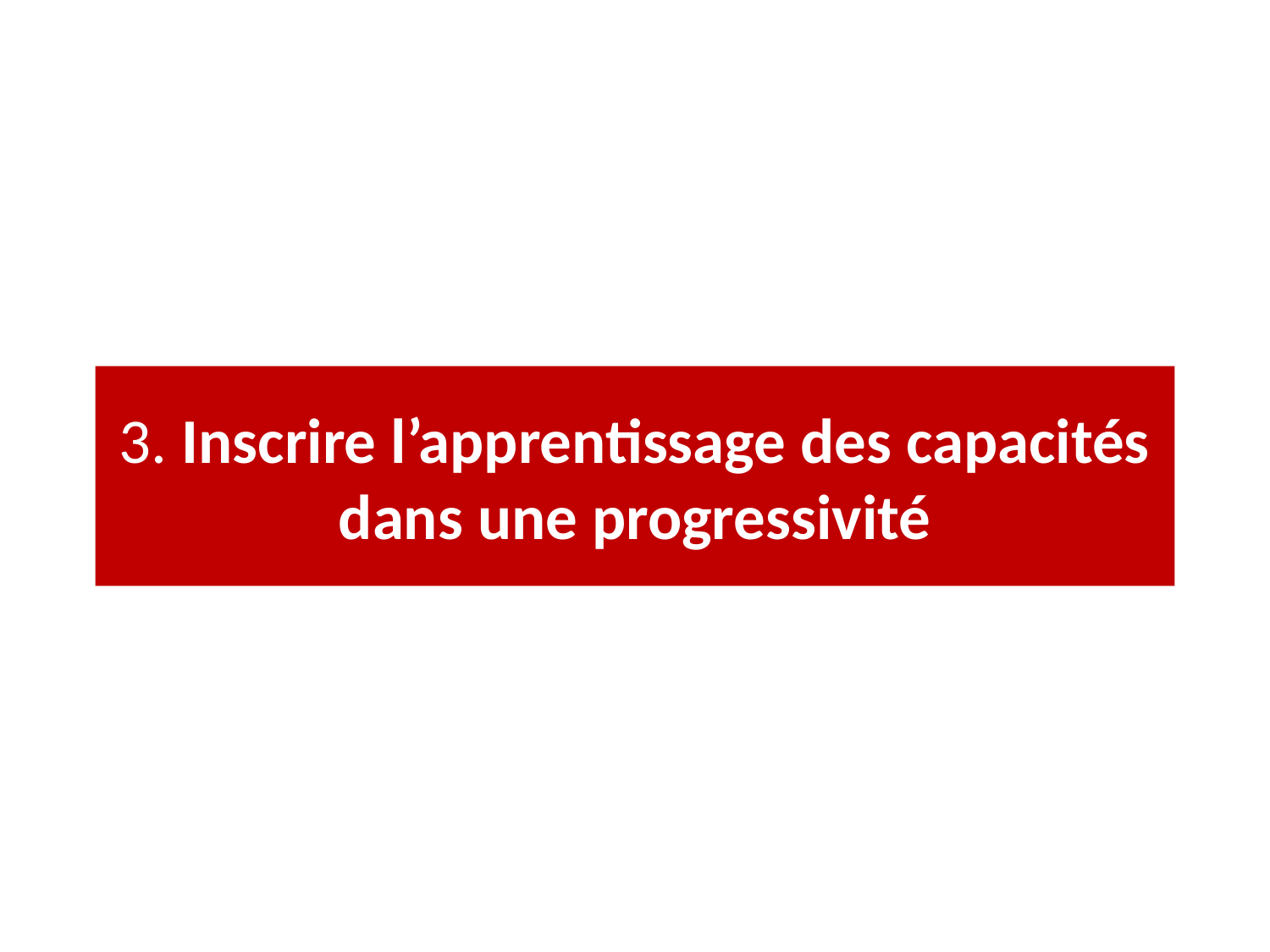

# 3. Inscrire l’apprentissage des capacités dans une progressivité